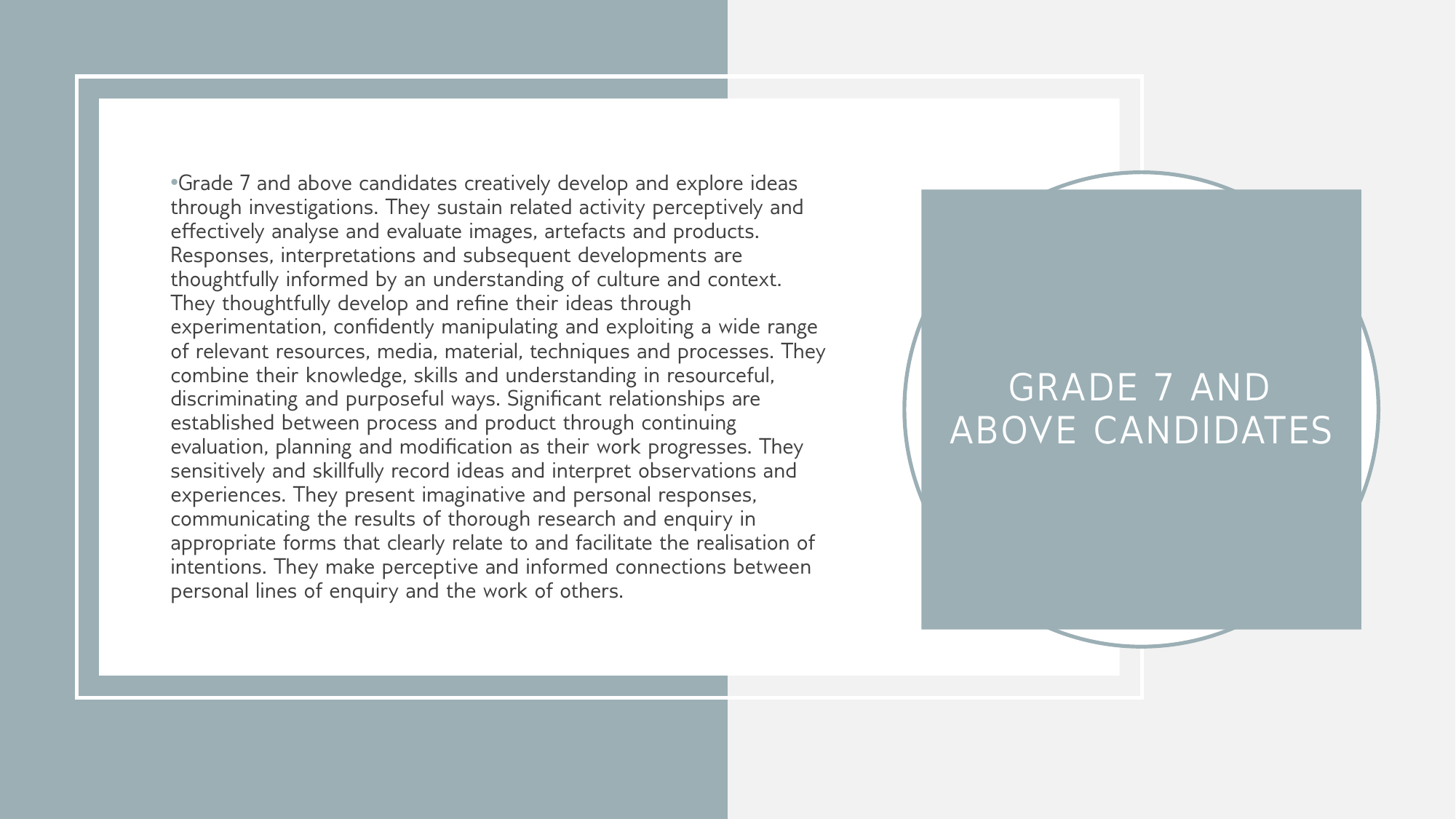

Grade 7 and above candidates creatively develop and explore ideas through investigations. They sustain related activity perceptively and effectively analyse and evaluate images, artefacts and products. Responses, interpretations and subsequent developments are thoughtfully informed by an understanding of culture and context. They thoughtfully develop and refine their ideas through experimentation, confidently manipulating and exploiting a wide range of relevant resources, media, material, techniques and processes. They combine their knowledge, skills and understanding in resourceful, discriminating and purposeful ways. Significant relationships are established between process and product through continuing evaluation, planning and modification as their work progresses. They sensitively and skillfully record ideas and interpret observations and experiences. They present imaginative and personal responses, communicating the results of thorough research and enquiry in appropriate forms that clearly relate to and facilitate the realisation of intentions. They make perceptive and informed connections between personal lines of enquiry and the work of others.

# Grade 7 and above candidates